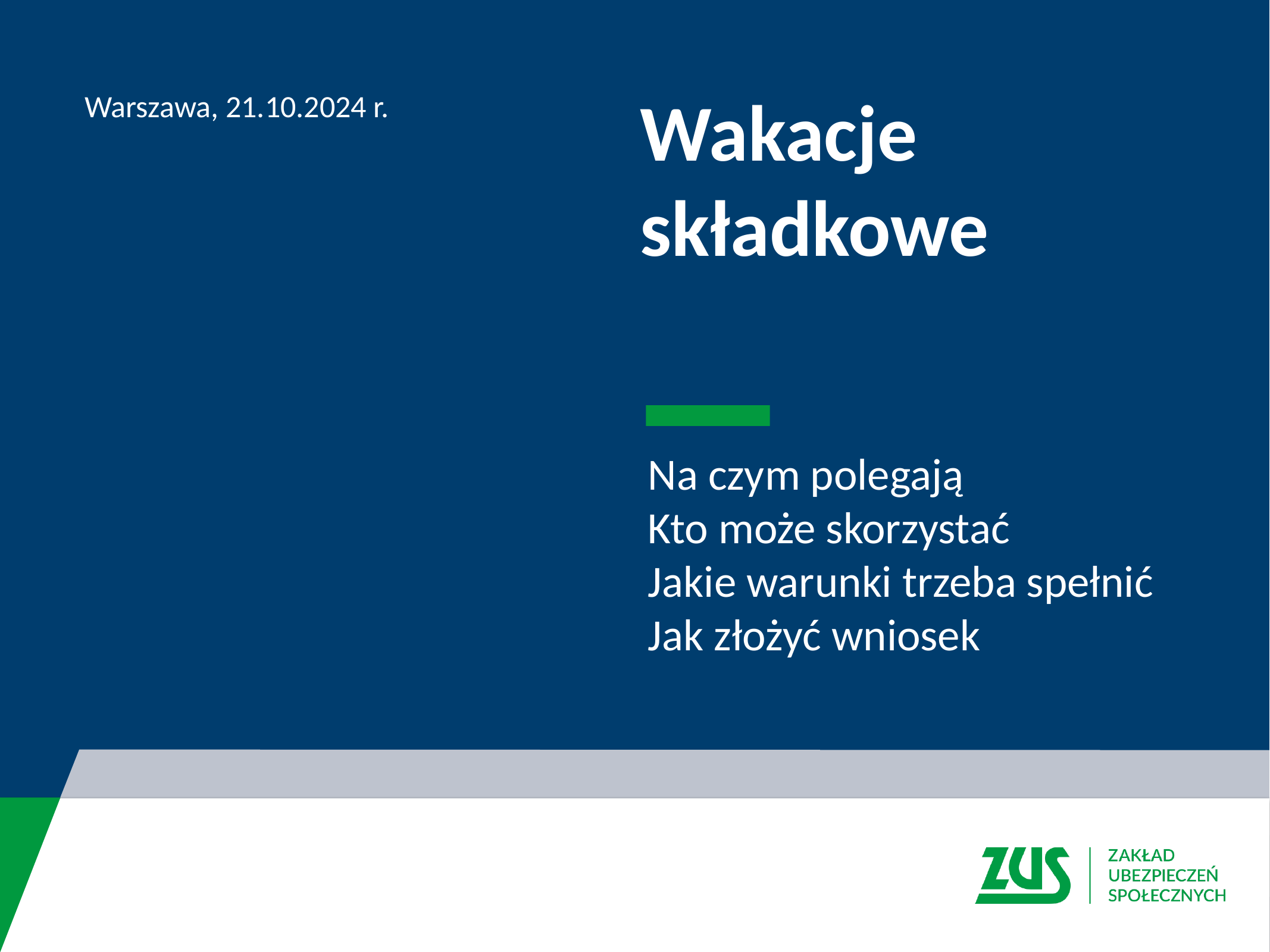

# Wakacje składkowe
Warszawa, 21.10.2024 r.
Na czym polegają
Kto może skorzystać
Jakie warunki trzeba spełnić
Jak złożyć wniosek